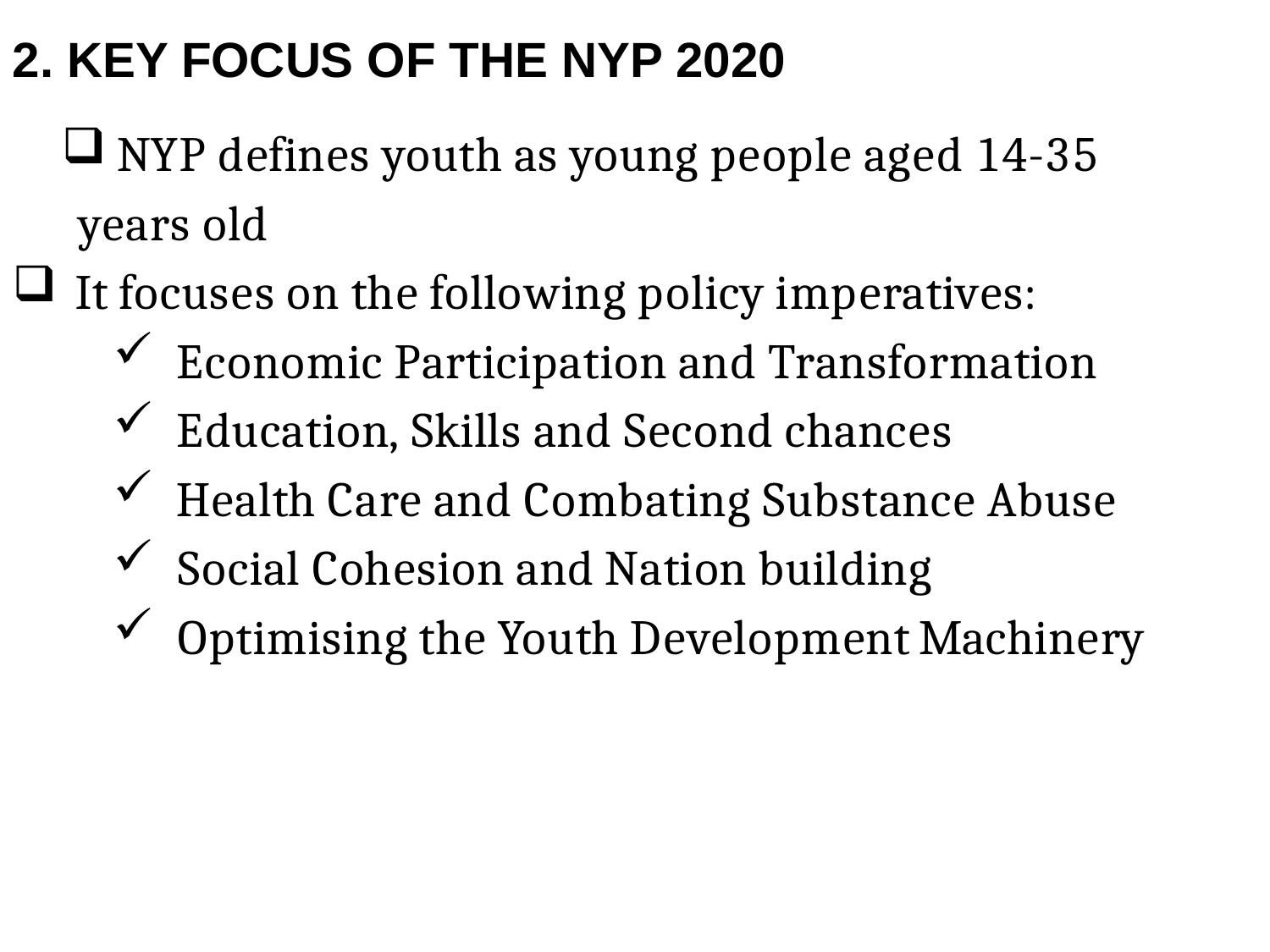

2. KEY FOCUS OF THE NYP 2020

 NYP defines youth as young people aged 14-35
      years old
It focuses on the following policy imperatives:
Economic Participation and Transformation
Education, Skills and Second chances
Health Care and Combating Substance Abuse
Social Cohesion and Nation building
Optimising the Youth Development Machinery